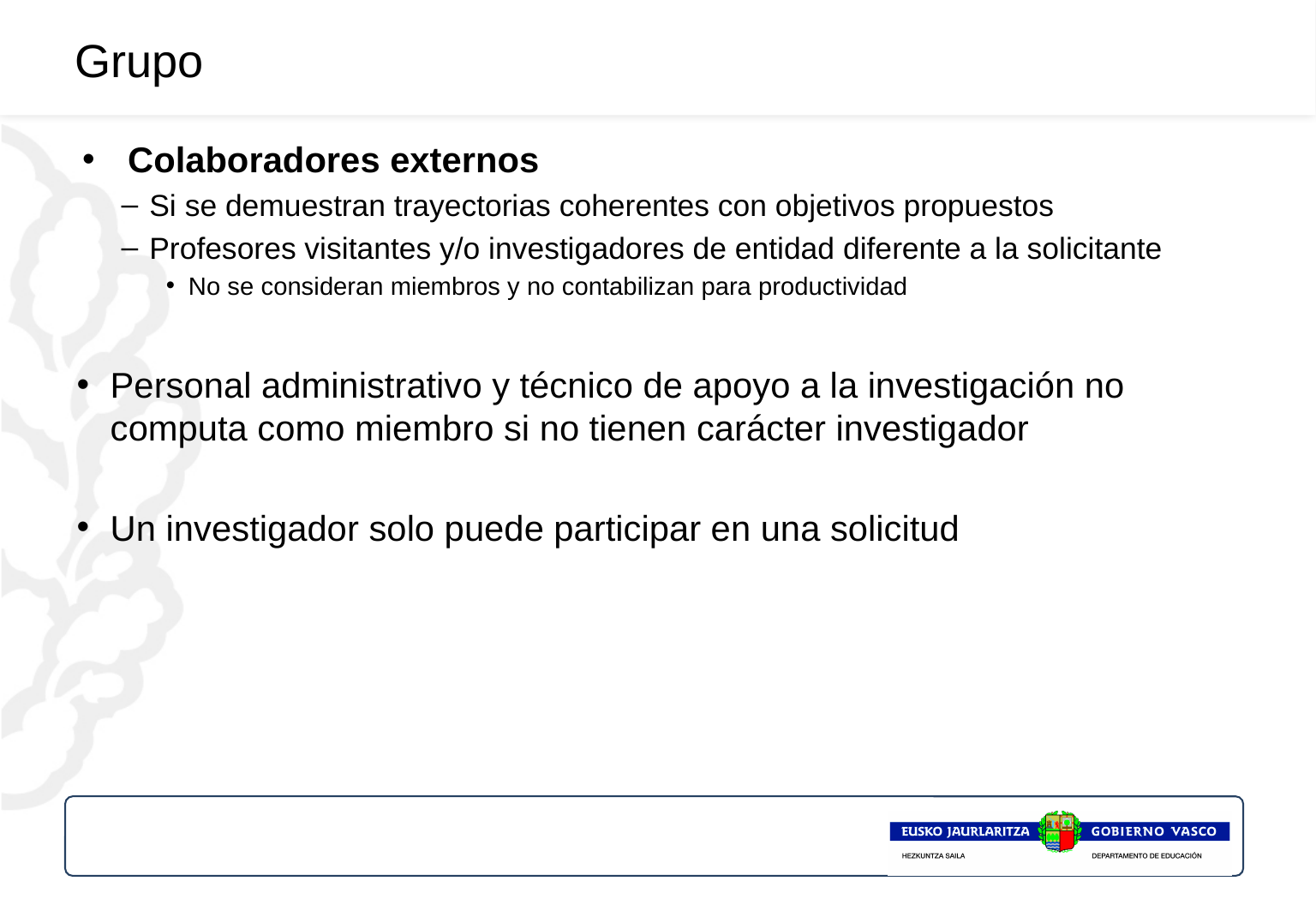

# Grupo
Colaboradores externos
Si se demuestran trayectorias coherentes con objetivos propuestos
Profesores visitantes y/o investigadores de entidad diferente a la solicitante
No se consideran miembros y no contabilizan para productividad

Personal administrativo y técnico de apoyo a la investigación no computa como miembro si no tienen carácter investigador

Un investigador solo puede participar en una solicitud